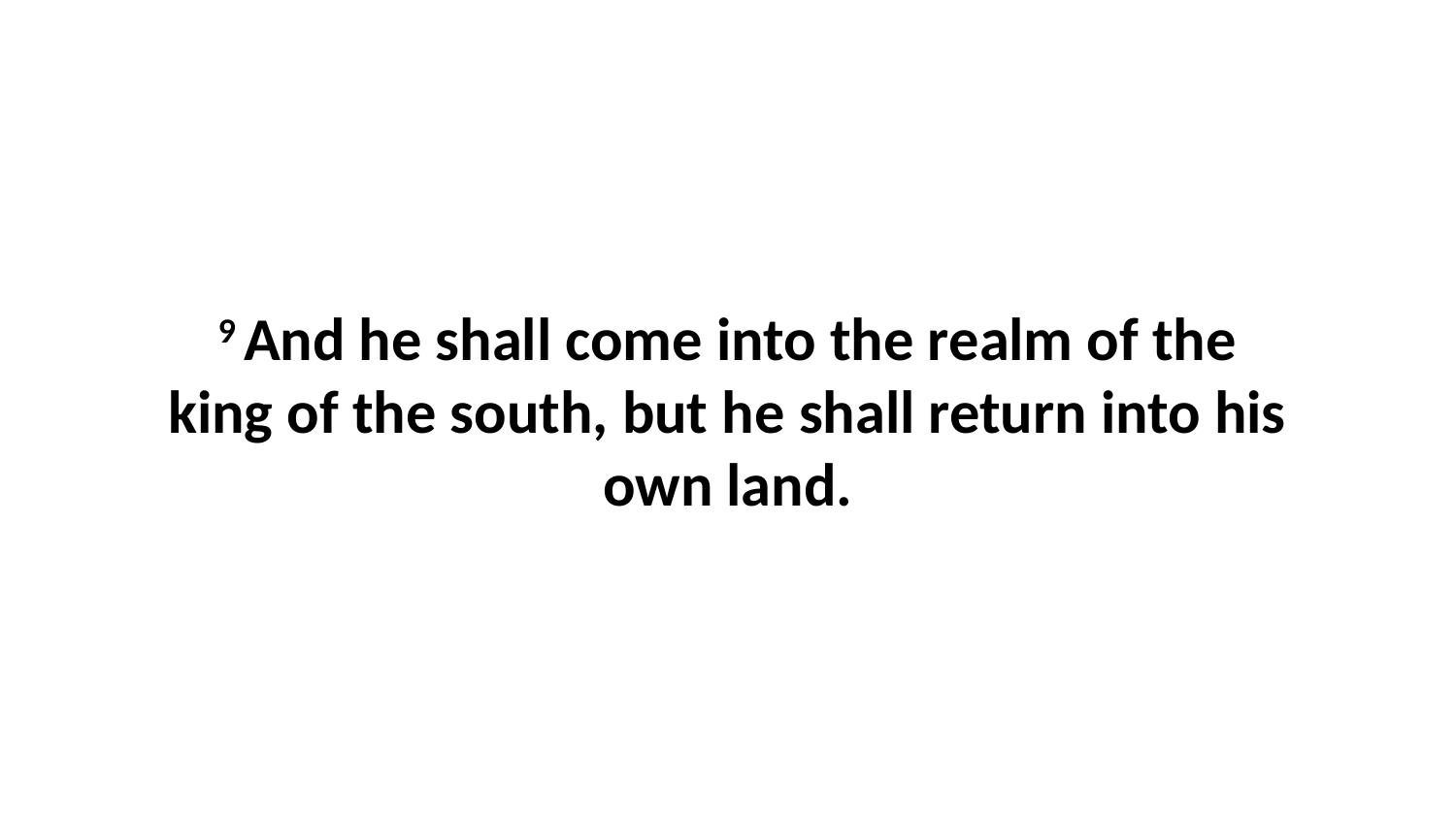

9 And he shall come into the realm of the king of the south, but he shall return into his own land.